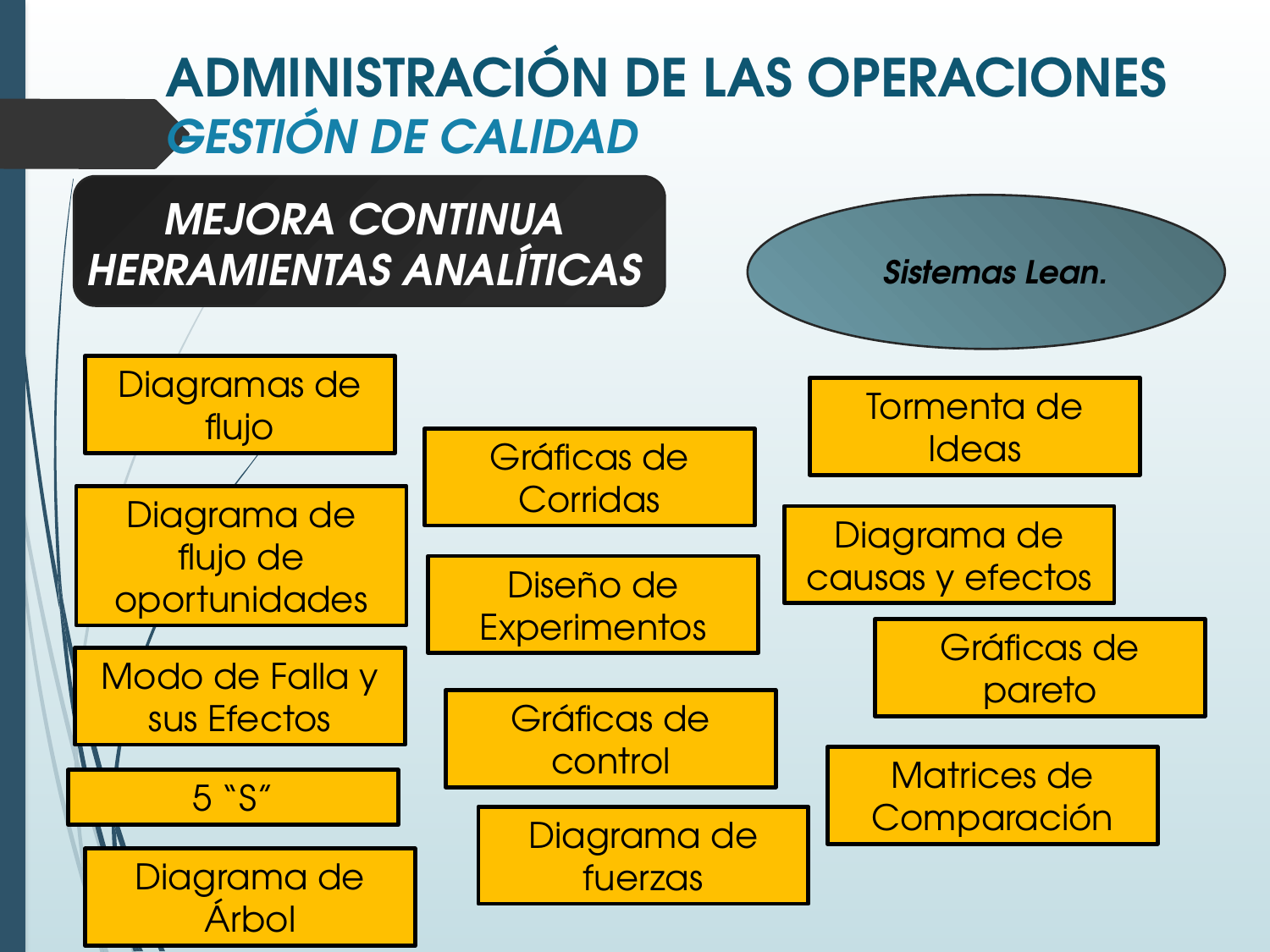

ADMINISTRACIÓN DE LAS OPERACIONES
GESTIÓN DE CALIDAD

MEJORA CONTINUA
HERRAMIENTAS ANALÍTICAS

Sistemas Lean.
Diagramas de flujo
Tormenta de Ideas
Gráficas de Corridas
Diagrama de flujo de oportunidades
Diagrama de causas y efectos
Diseño de Experimentos
Gráficas de pareto
Modo de Falla y sus Efectos
Gráficas de control
Matrices de Comparación
5 “S”
Diagrama de fuerzas
Diagrama de Árbol